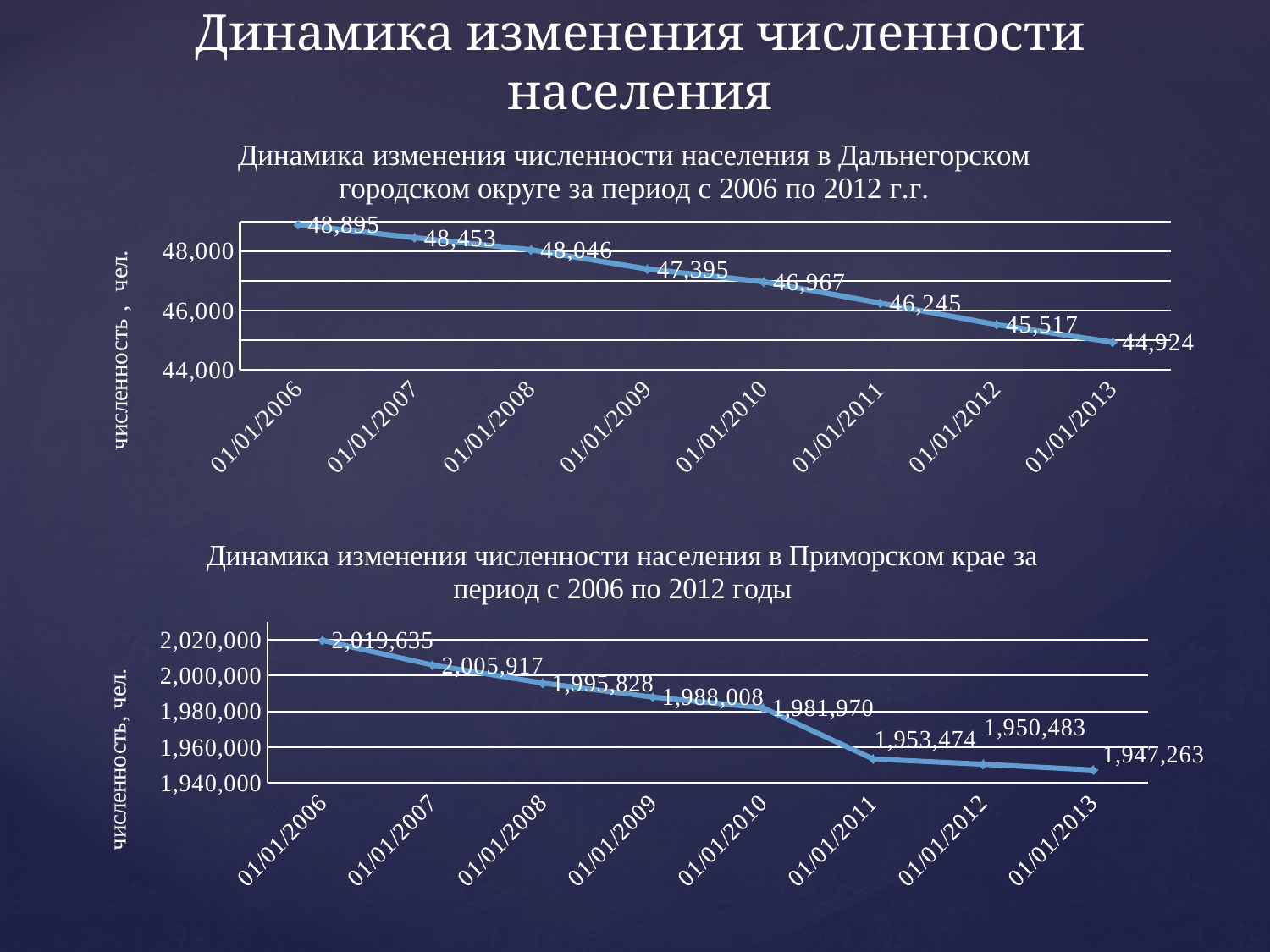

# Динамика изменения численности населения

### Chart: Динамика изменения численности населения в Дальнегорском городском округе за период с 2006 по 2012 г.г.

| Category |  |
|---|---|
| 38718 | 48895.0 |
| 39083 | 48453.0 |
| 39448 | 48046.0 |
| 39814 | 47395.0 |
| 40179 | 46967.0 |
| 40544 | 46245.0 |
| 40909 | 45517.0 |
| 41275 | 44924.0 |

### Chart: Динамика изменения численности населения в Приморском крае за период с 2006 по 2012 годы

| Category |  |
|---|---|
| 38718 | 2019635.0 |
| 39083 | 2005917.0 |
| 39448 | 1995828.0 |
| 39814 | 1988008.0 |
| 40179 | 1981970.0 |
| 40544 | 1953474.0 |
| 40909 | 1950483.0 |
| 41275 | 1947263.0 |